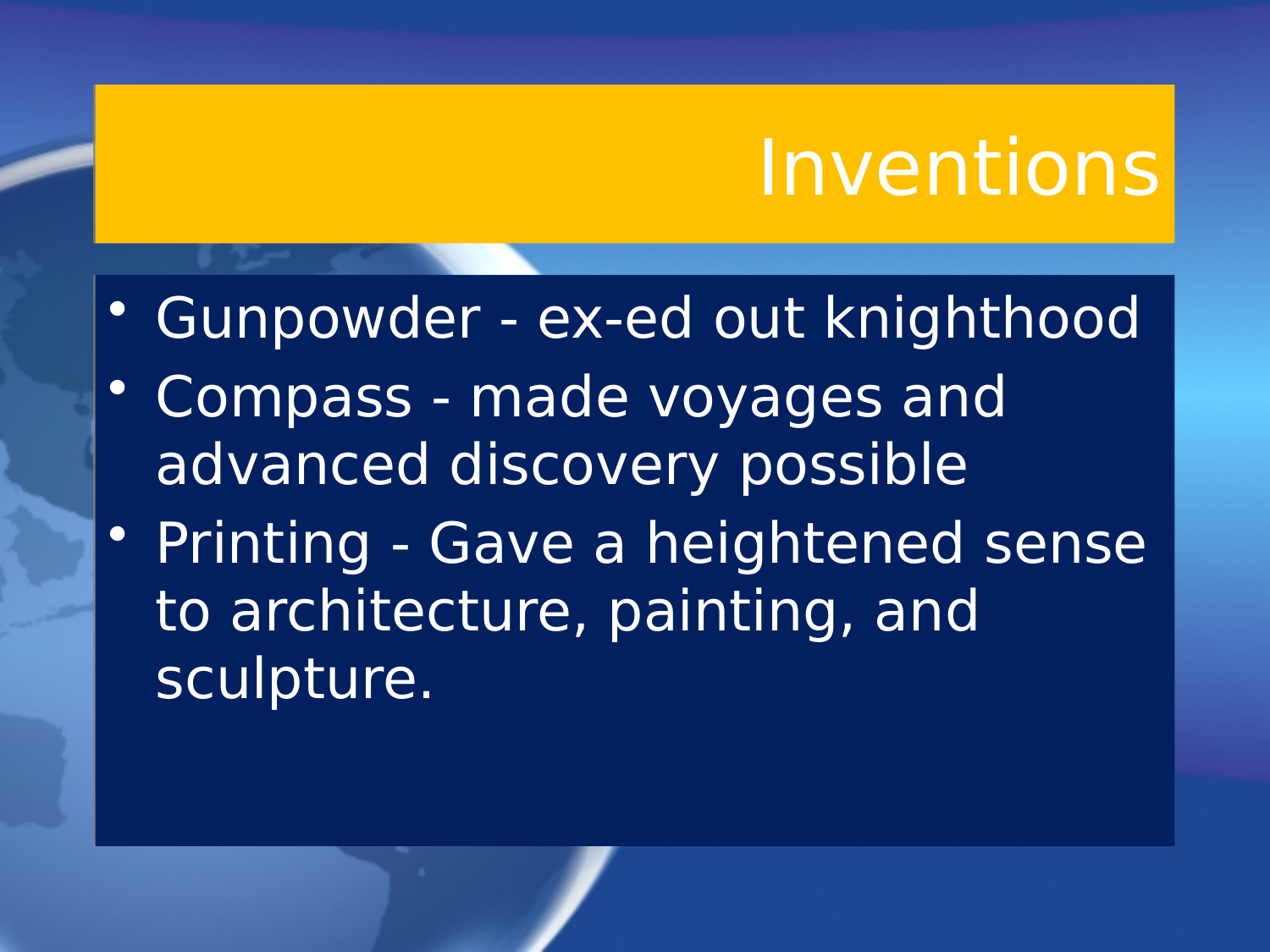

# Inventions
Gunpowder - ex-ed out knighthood
Compass - made voyages and advanced discovery possible
Printing - Gave a heightened sense to architecture, painting, and sculpture.